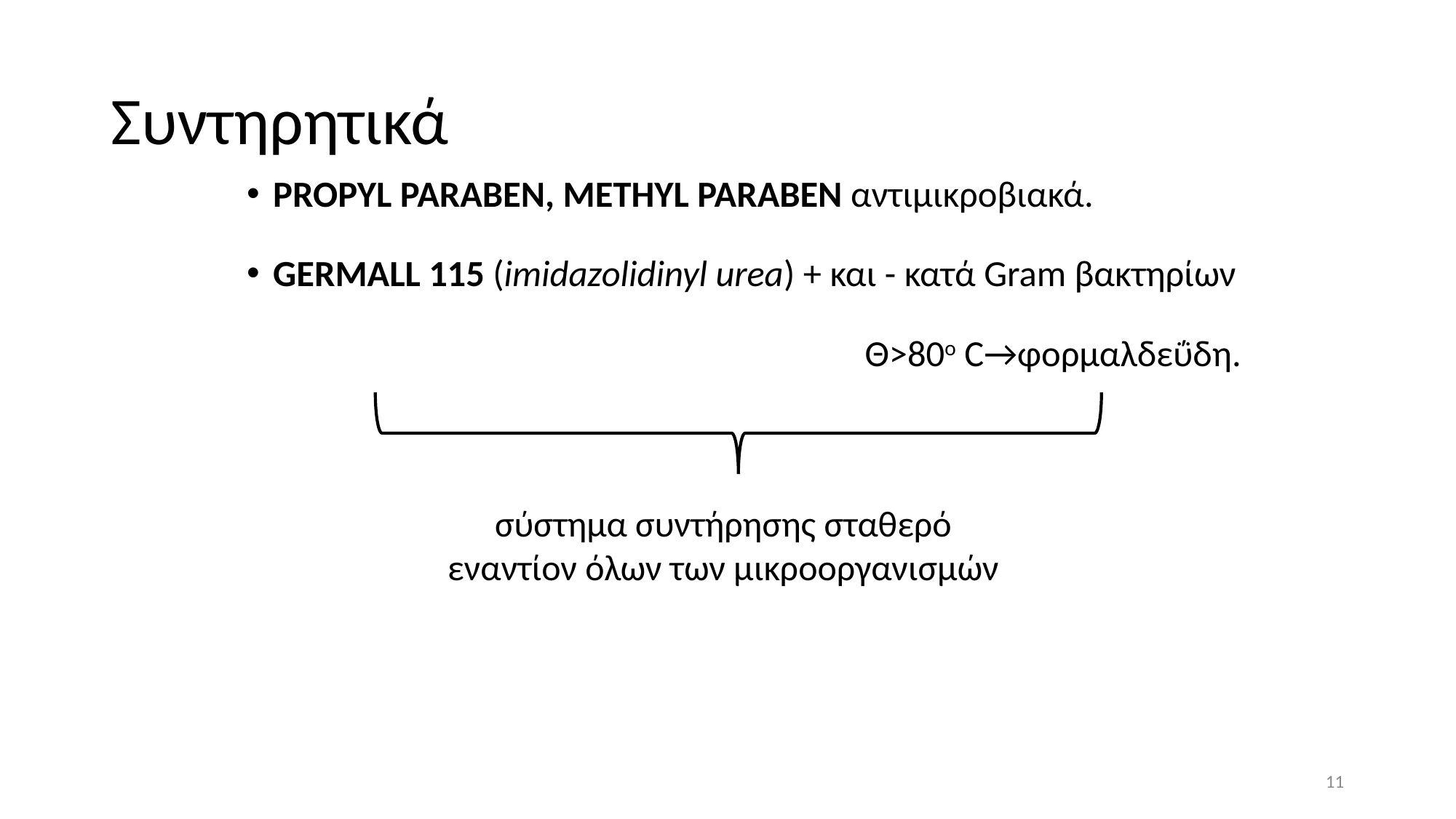

# Συντηρητικά

PROPYL PARABEN, METHYL PARABEN αντιμικροβιακά.
GERMALL 115 (imidazolidinyl urea) + και - κατά Gram βακτηρίων
Θ>80ο C→φορμαλδεΰδη.

σύστημα συντήρησης σταθερό εναντίον όλων των μικροοργανισμών
11